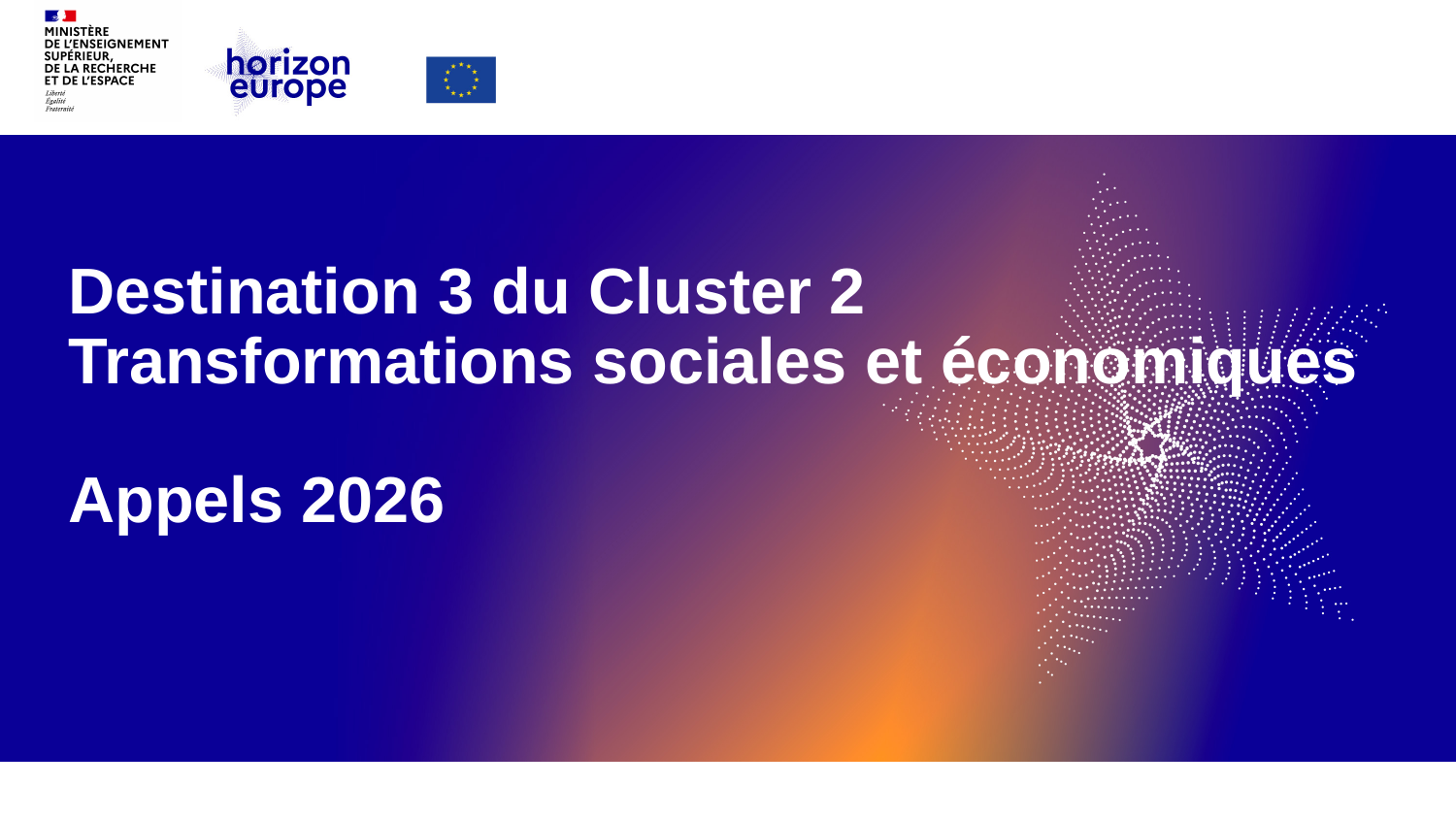

#
Destination 3 du Cluster 2
Transformations sociales et économiques

Appels 2026